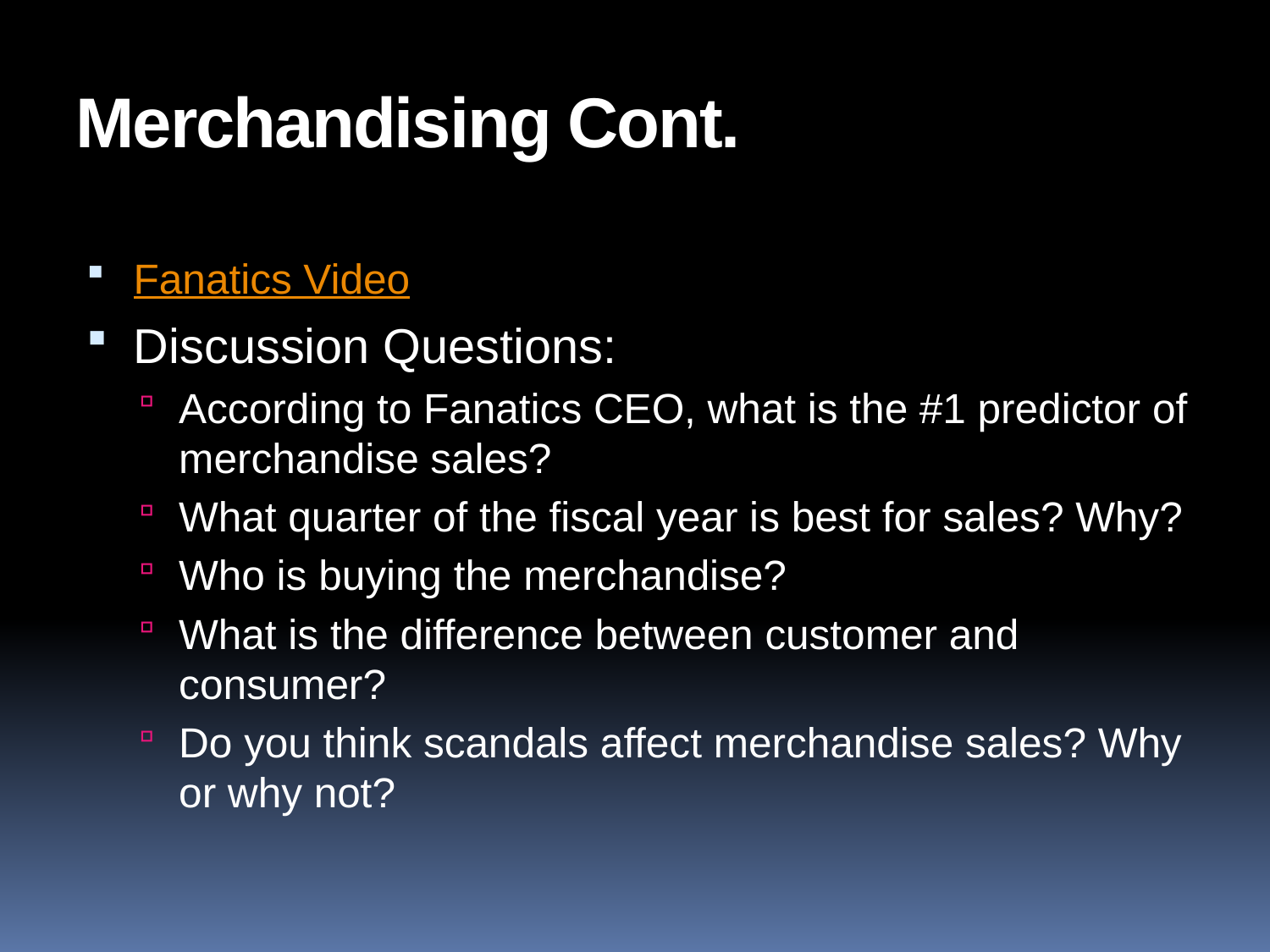

# Merchandising Cont.
Fanatics Video
Discussion Questions:
According to Fanatics CEO, what is the #1 predictor of merchandise sales?
What quarter of the fiscal year is best for sales? Why?
Who is buying the merchandise?
What is the difference between customer and consumer?
Do you think scandals affect merchandise sales? Why or why not?